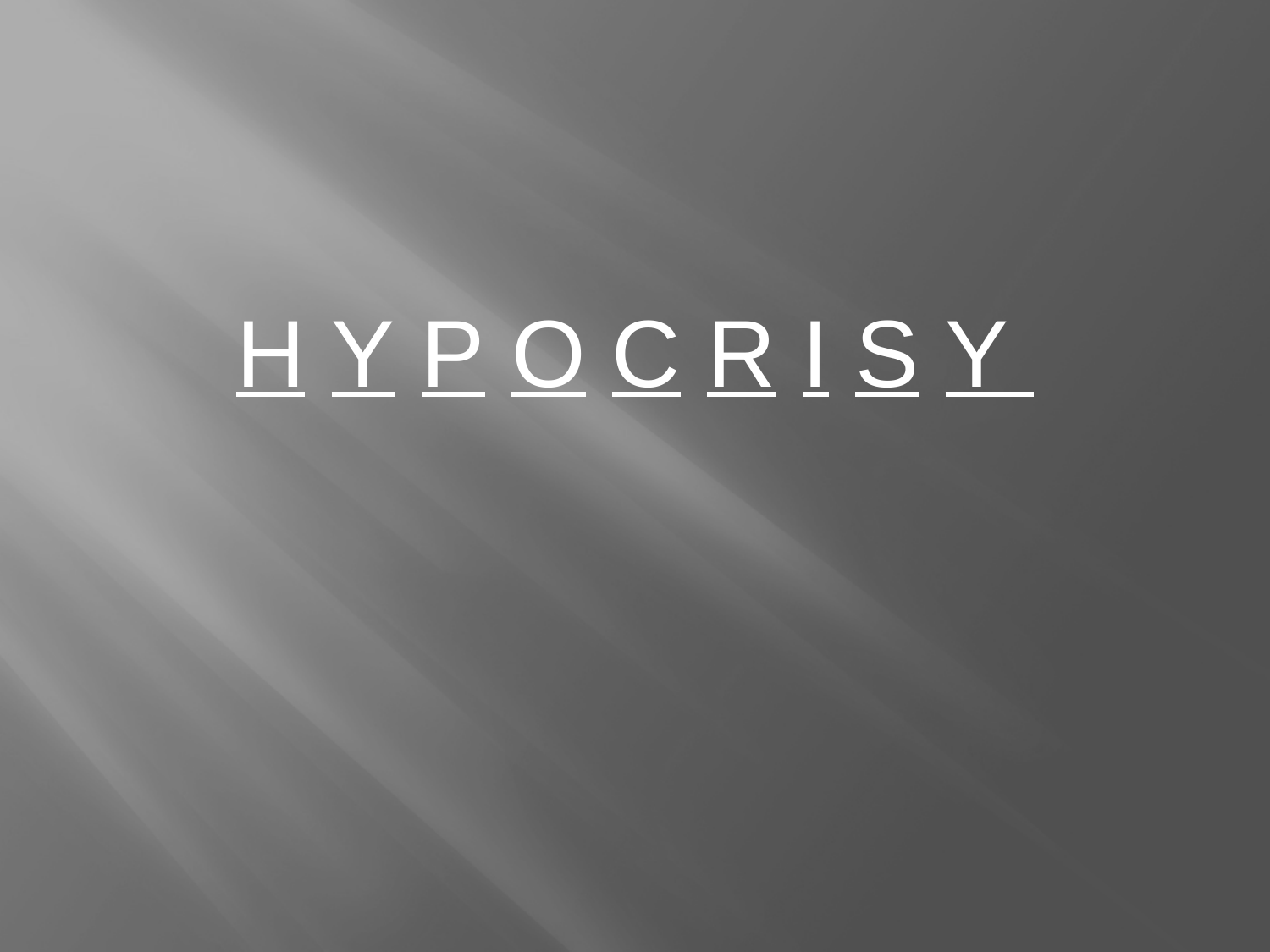

H Y P O C R I S Y